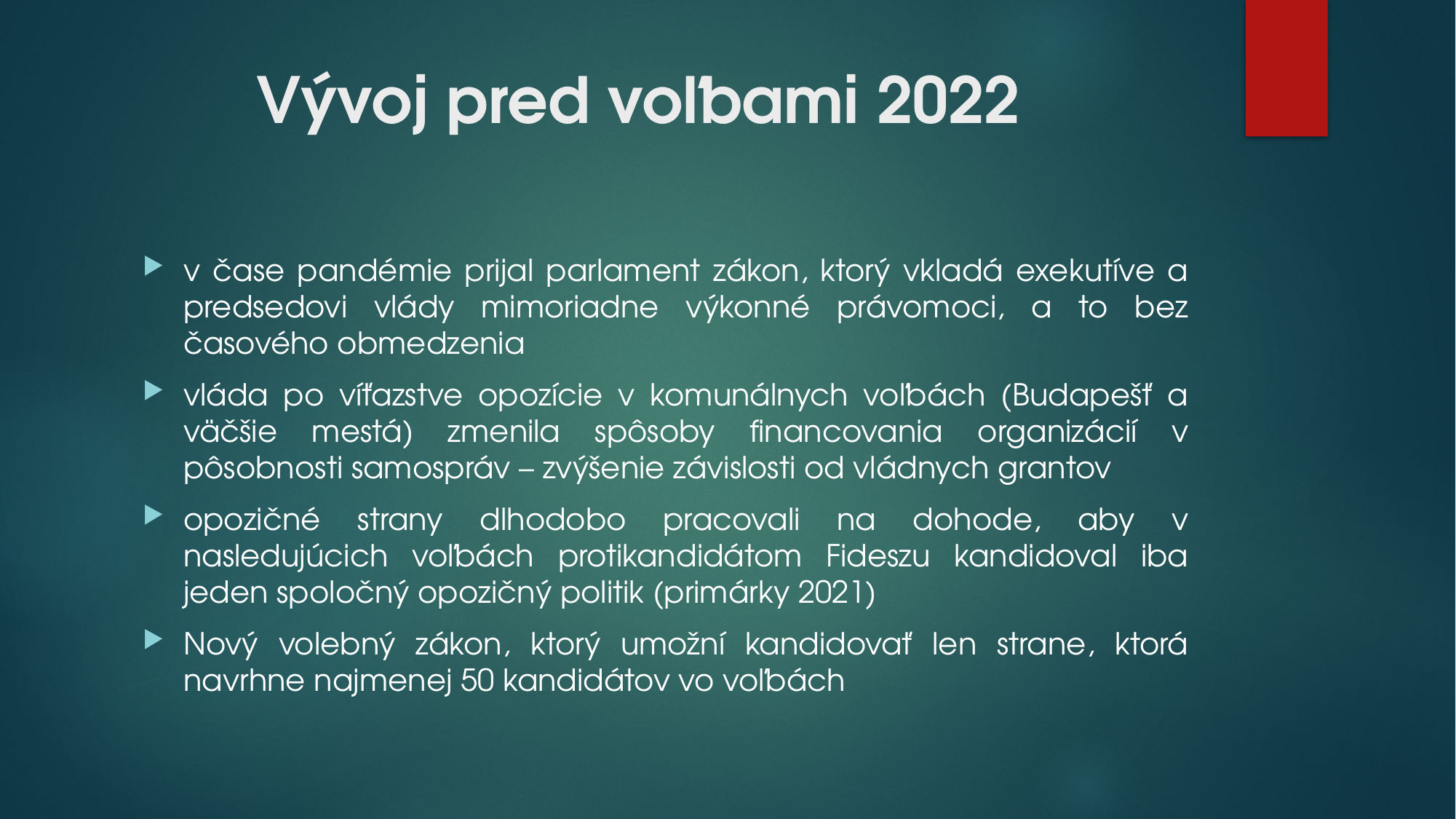

# Vývoj pred voľbami 2022
v čase pandémie prijal parlament zákon, ktorý vkladá exekutíve a predsedovi vlády mimoriadne výkonné právomoci, a to bez časového obmedzenia
vláda po víťazstve opozície v komunálnych voľbách (Budapešť a väčšie mestá) zmenila spôsoby financovania organizácií v pôsobnosti samospráv – zvýšenie závislosti od vládnych grantov
opozičné strany dlhodobo pracovali na dohode, aby v nasledujúcich voľbách protikandidátom Fideszu kandidoval iba jeden spoločný opozičný politik (primárky 2021)
Nový volebný zákon, ktorý umožní kandidovať len strane, ktorá navrhne najmenej 50 kandidátov vo voľbách